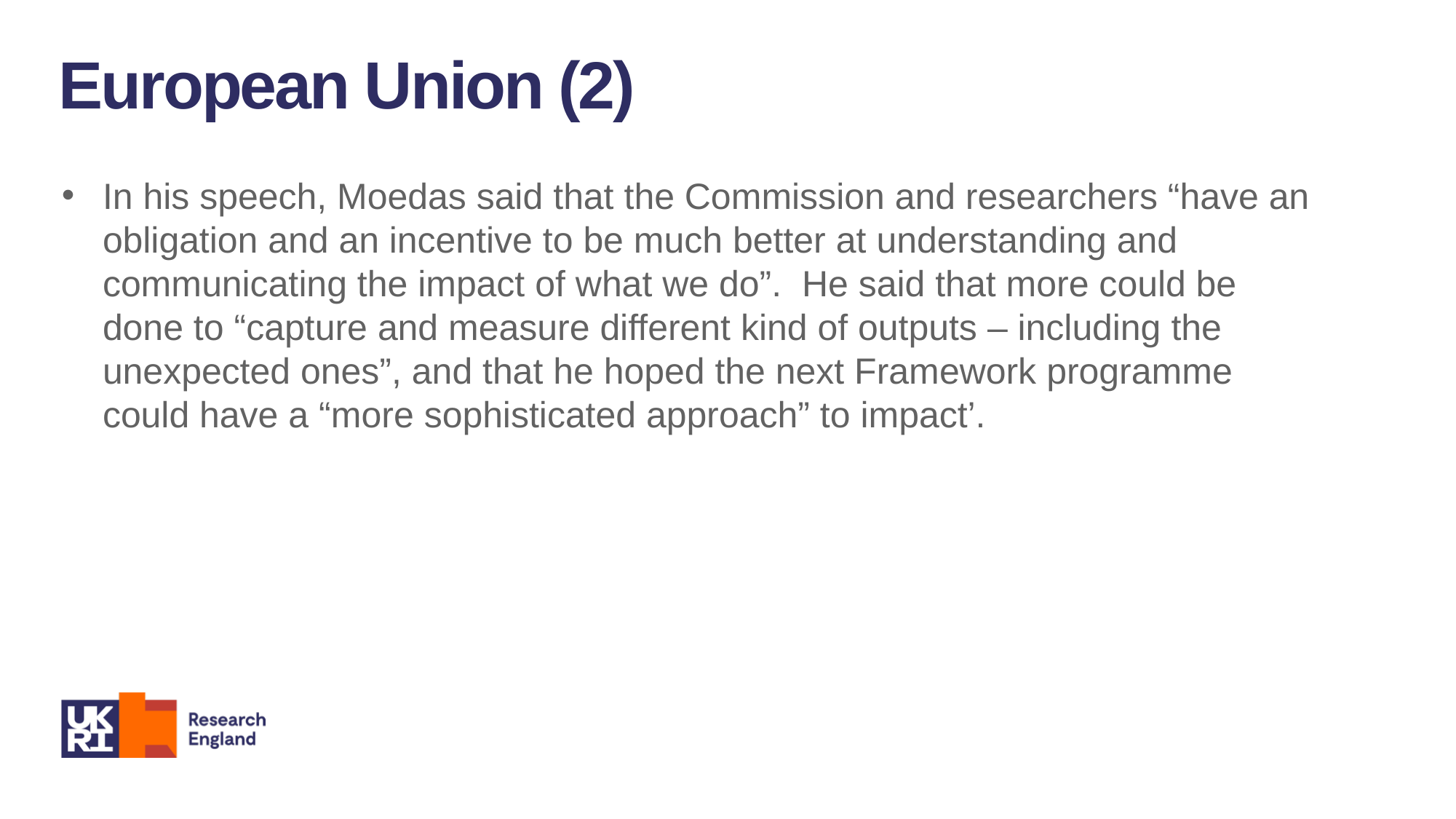

European Union (2)
In his speech, Moedas said that the Commission and researchers “have an obligation and an incentive to be much better at understanding and communicating the impact of what we do”.  He said that more could be done to “capture and measure different kind of outputs – including the unexpected ones”, and that he hoped the next Framework programme could have a “more sophisticated approach” to impact’.